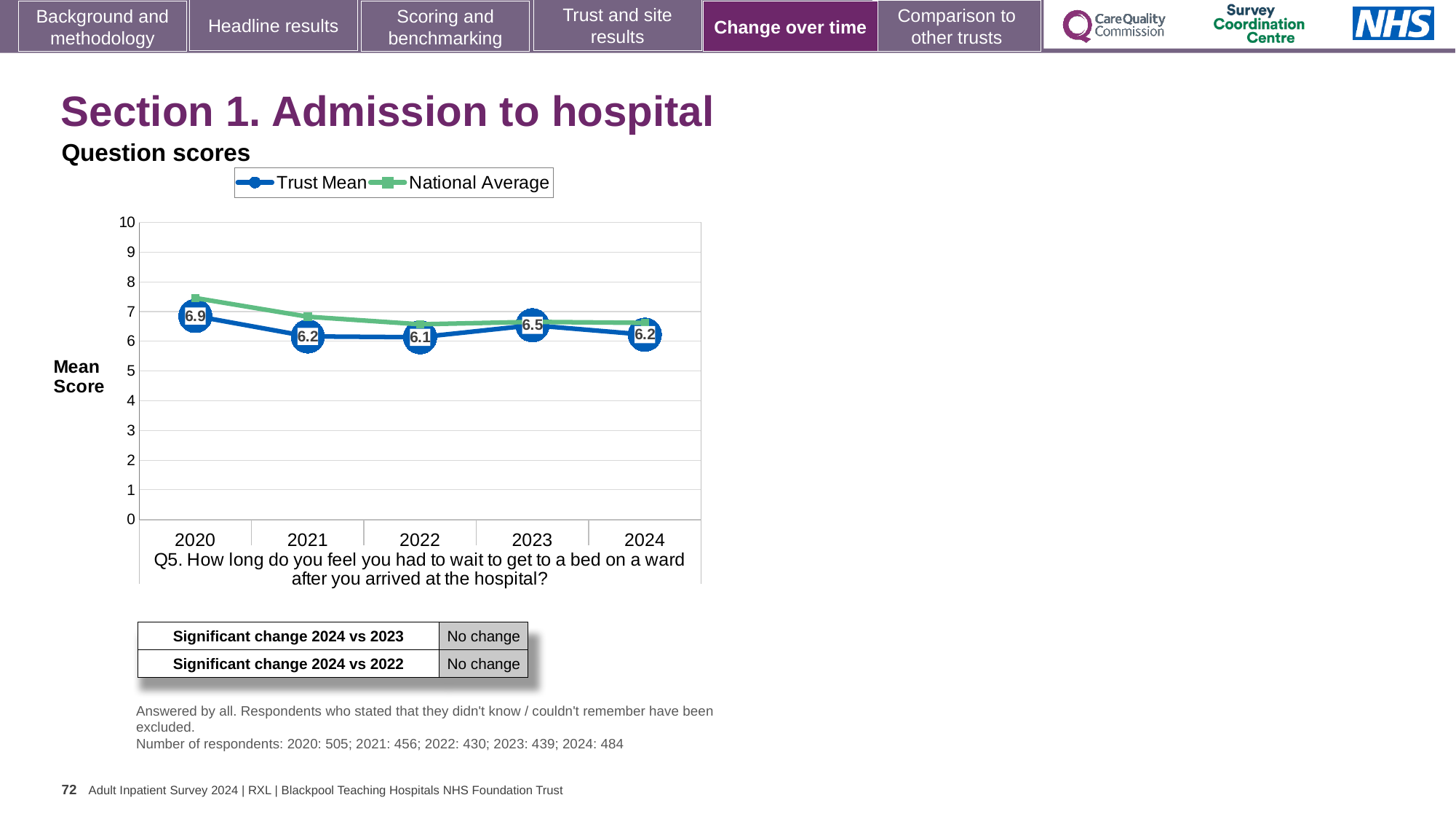

# Section 1. Admission to hospital
Question scores

### Chart

| Category | Trust Mean | National Average |
|---|---|---|
| 2020 | 6.852524208936899 | 7.457273073402416 |
| 2021 | 6.164786647087219 | 6.827494989170887 |
| 2022 | 6.137860406955086 | 6.573492528603937 |
| 2023 | 6.541003710352231 | 6.653871236163637 |
| 2024 | 6.224200576827047 | 6.621383500613002 |
| Significant change 2024 vs 2023 | No change |
| --- | --- |
| Significant change 2024 vs 2022 | No change |
Answered by all. Respondents who stated that they didn't know / couldn't remember have been excluded.
Number of respondents: 2020: 505; 2021: 456; 2022: 430; 2023: 439; 2024: 484

72